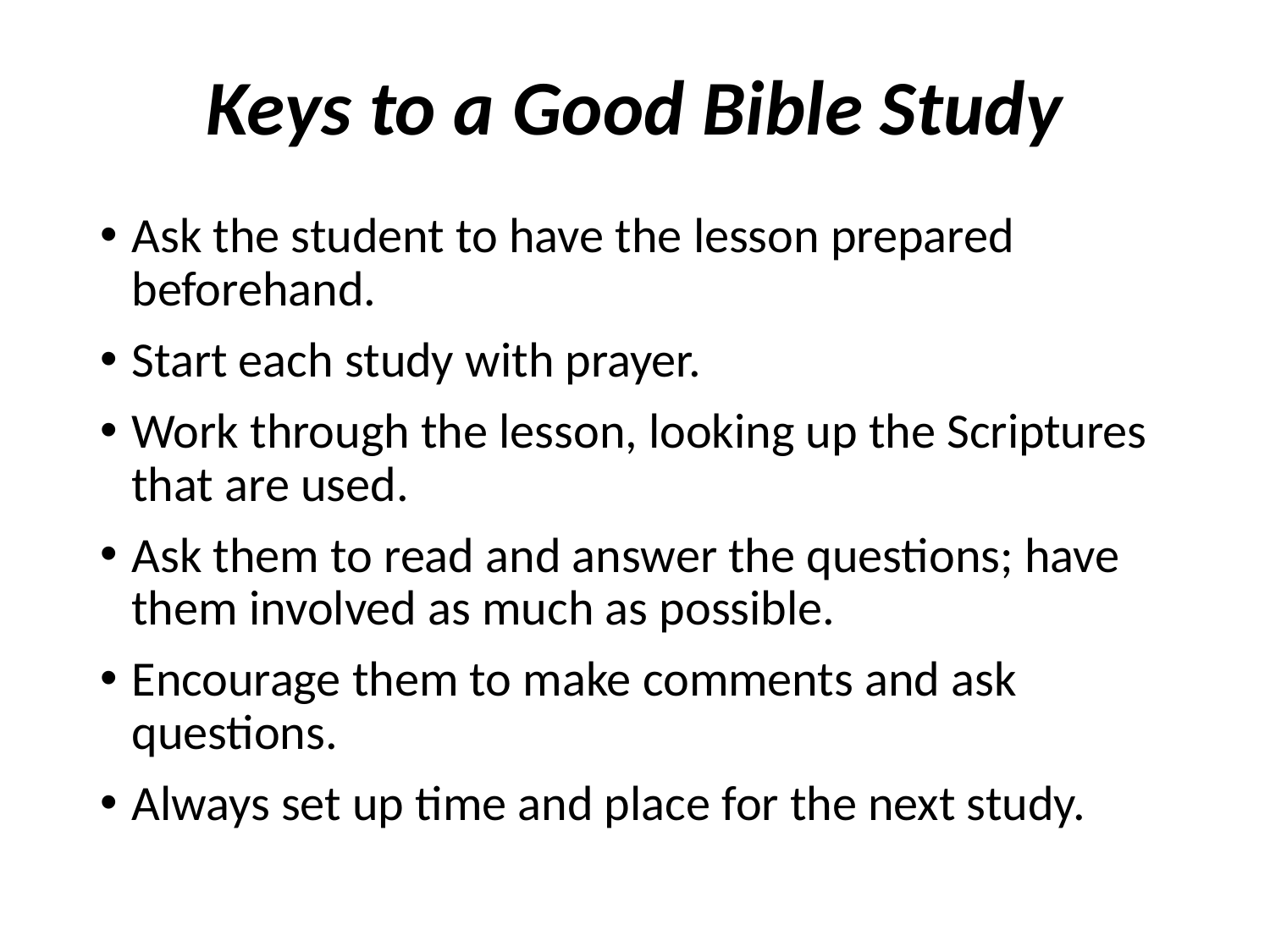

# Keys to a Good Bible Study
Ask the student to have the lesson prepared beforehand.
Start each study with prayer.
Work through the lesson, looking up the Scriptures that are used.
Ask them to read and answer the questions; have them involved as much as possible.
Encourage them to make comments and ask questions.
Always set up time and place for the next study.